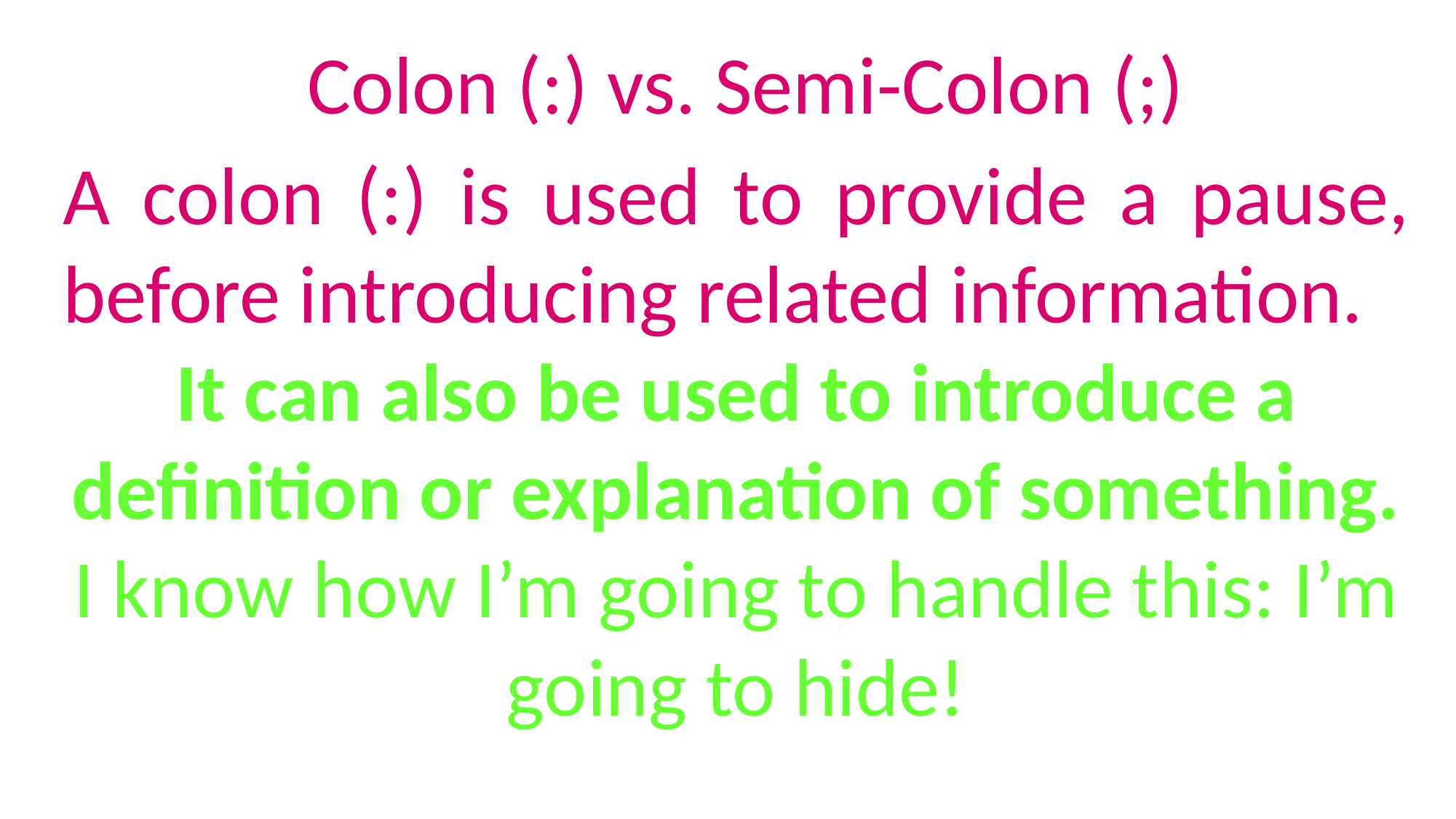

Colon (:) vs. Semi-Colon (;)
A colon (:) is used to provide a pause, before introducing related information.
It can also be used to introduce a definition or explanation of something.
I know how I’m going to handle this: I’m going to hide!